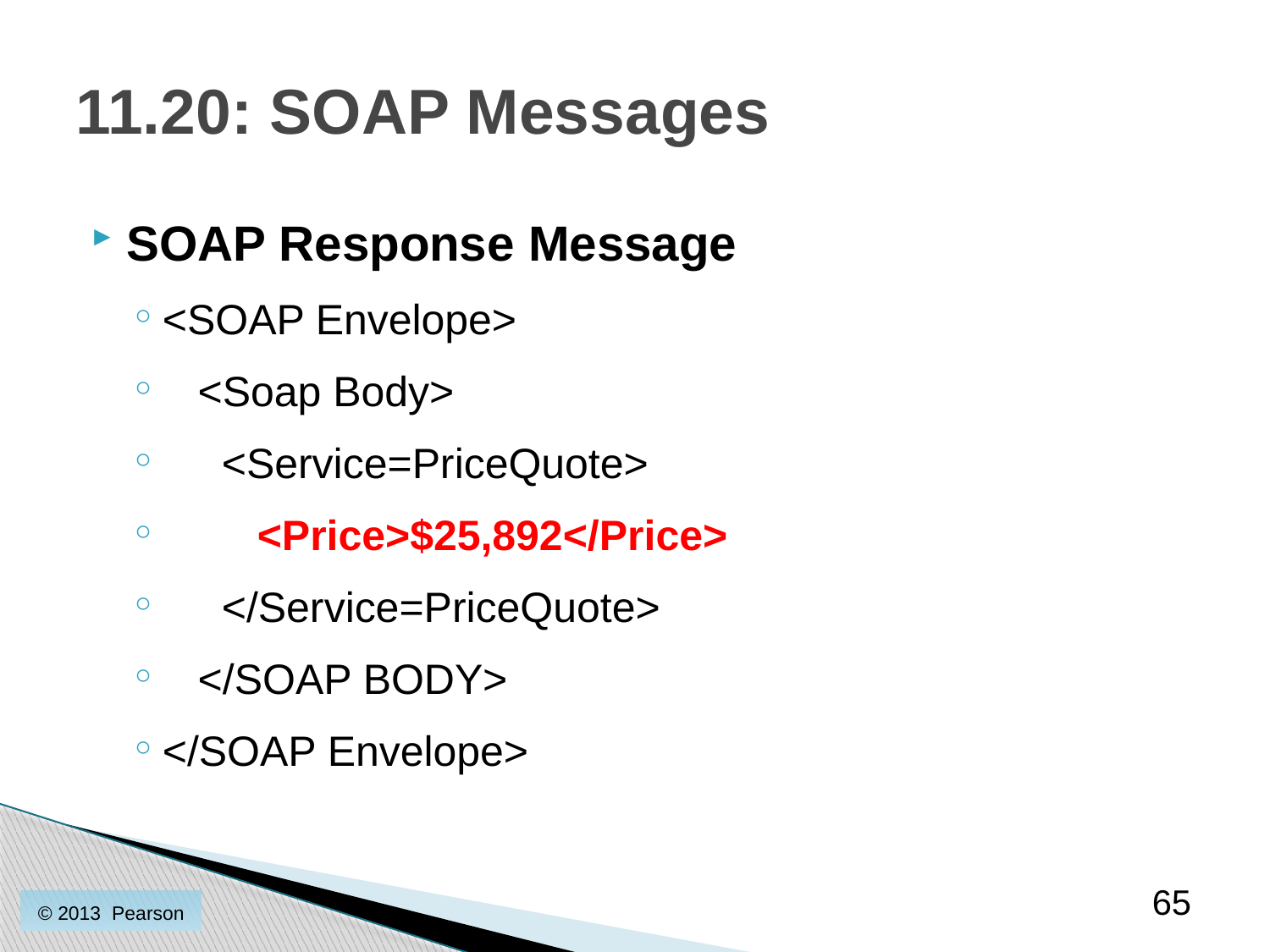

# 11.20: SOAP Messages
SOAP Response Message
<SOAP Envelope>
   <Soap Body>
     <Service=PriceQuote>
        <Price>$25,892</Price>
     </Service=PriceQuote>
   </SOAP BODY>
</SOAP Envelope>
65
© 2013  Pearson